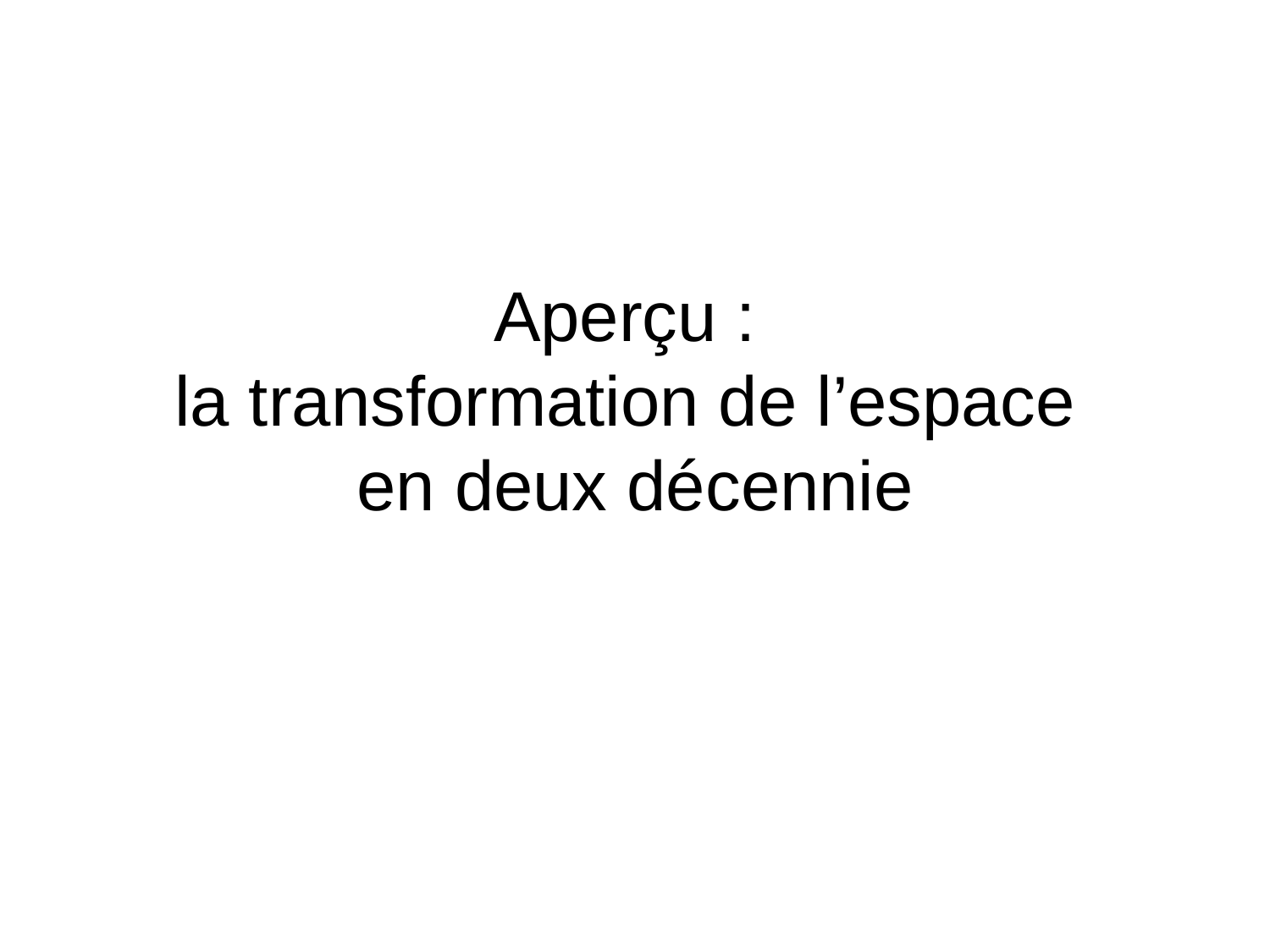

# Aperçu : la transformation de l’espace en deux décennie